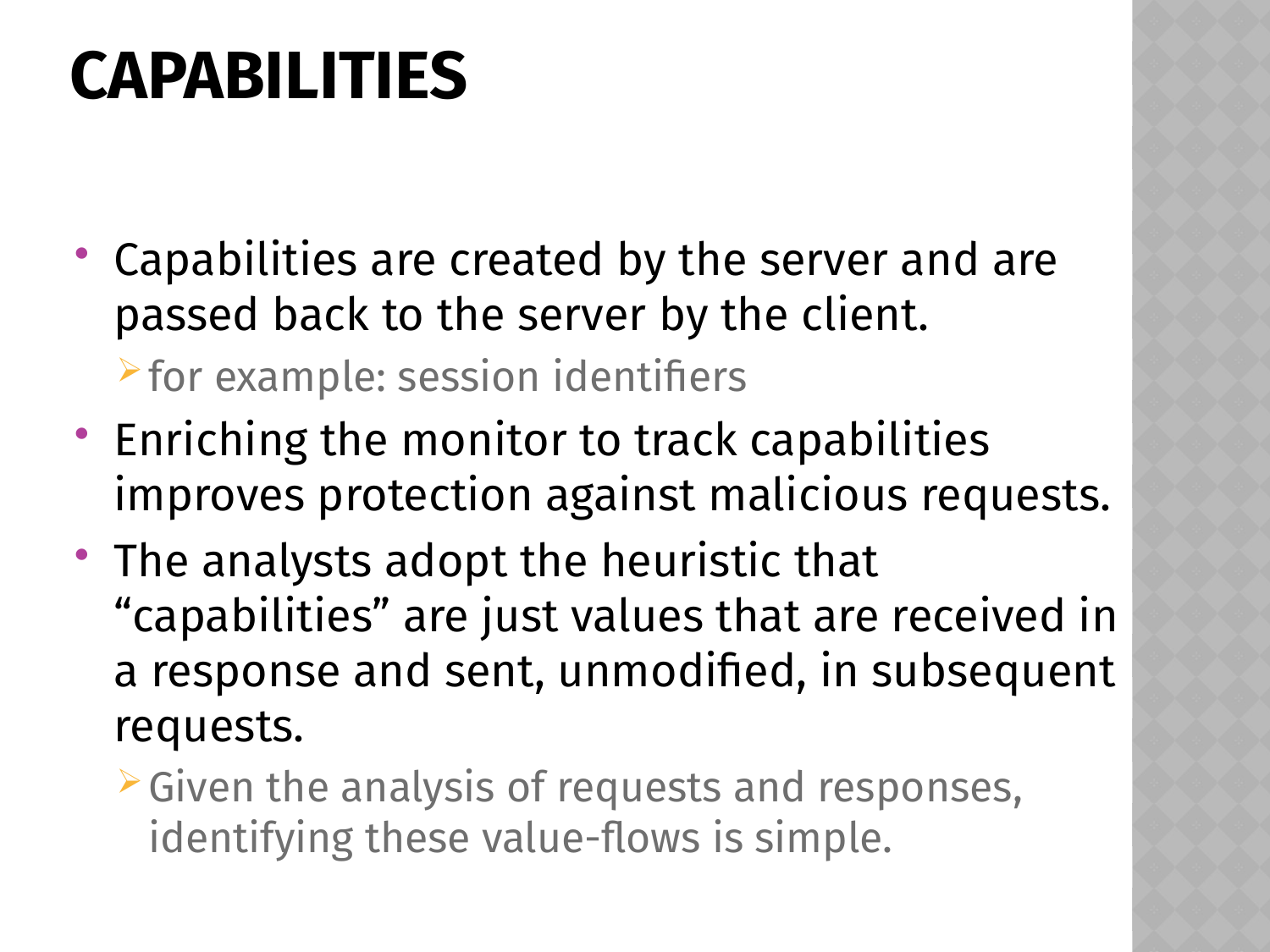

# Capabilities
Capabilities are created by the server and are passed back to the server by the client.
for example: session identifiers
Enriching the monitor to track capabilities improves protection against malicious requests.
The analysts adopt the heuristic that “capabilities” are just values that are received in a response and sent, unmodified, in subsequent requests.
Given the analysis of requests and responses, identifying these value-flows is simple.